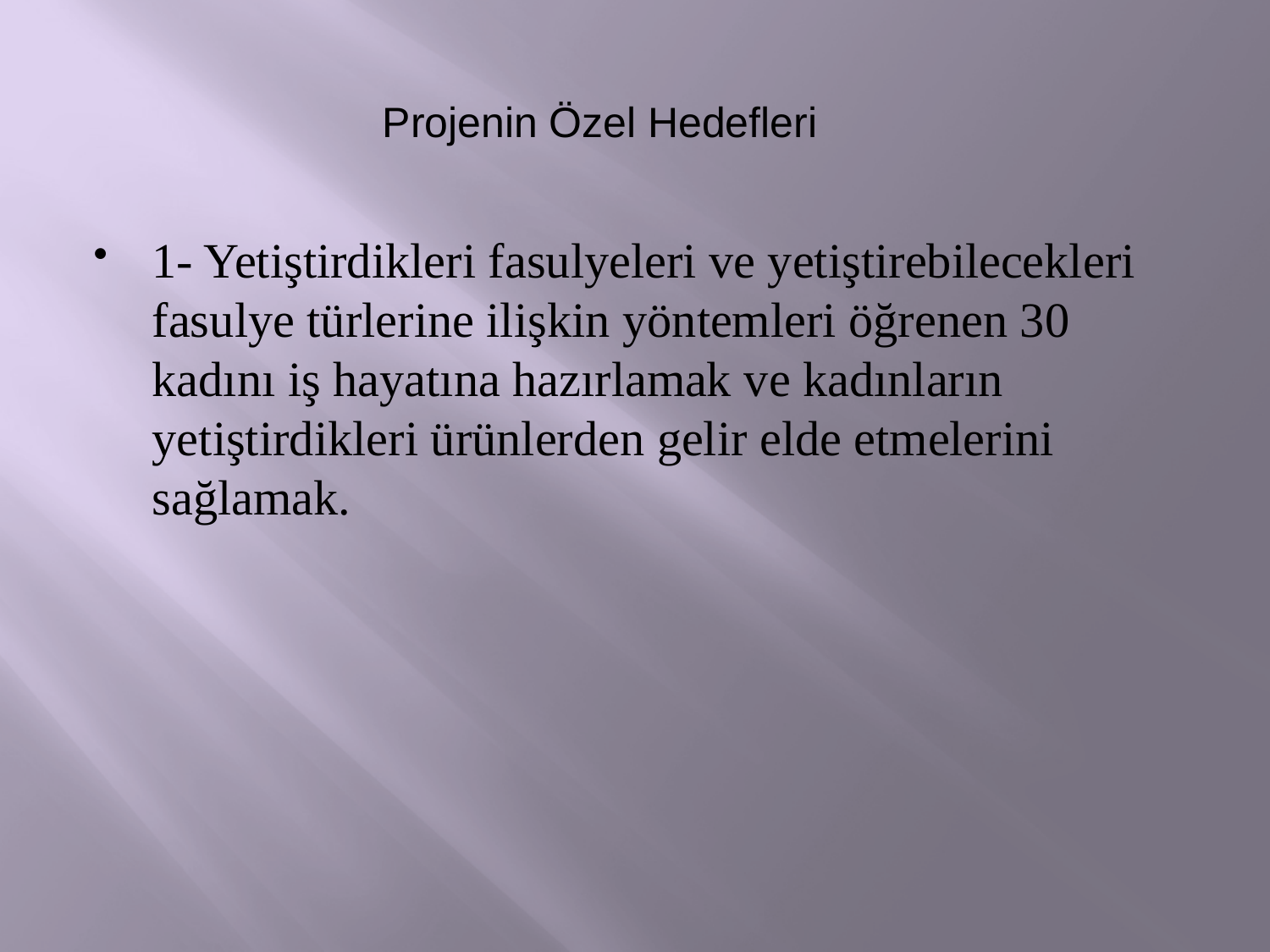

Projenin Özel Hedefleri
1- Yetiştirdikleri fasulyeleri ve yetiştirebilecekleri fasulye türlerine ilişkin yöntemleri öğrenen 30 kadını iş hayatına hazırlamak ve kadınların yetiştirdikleri ürünlerden gelir elde etmelerini sağlamak.